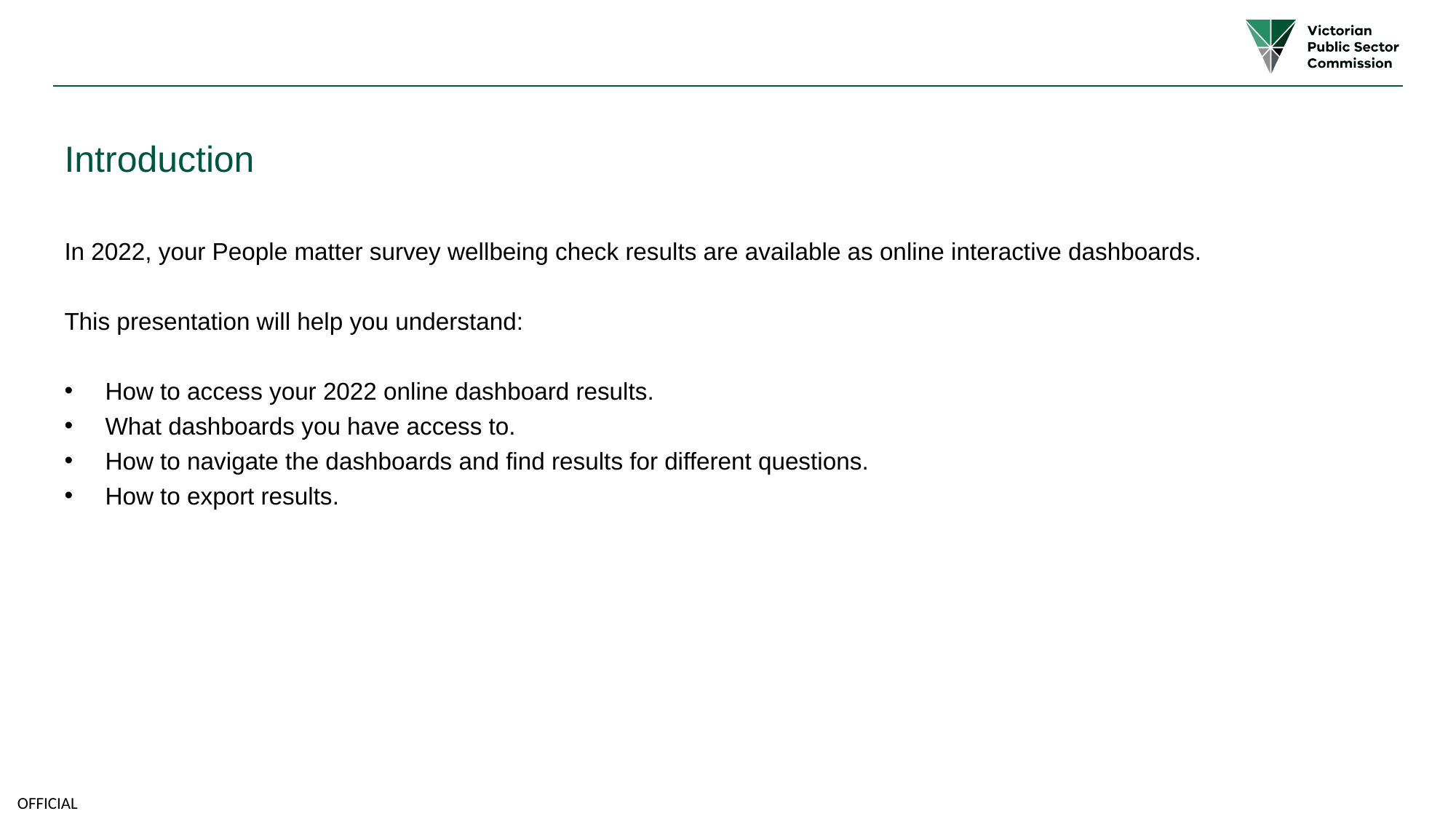

# Introduction
In 2022, your People matter survey wellbeing check results are available as online interactive dashboards.

This presentation will help you understand:

How to access your 2022 online dashboard results.
What dashboards you have access to.
How to navigate the dashboards and find results for different questions.
How to export results.